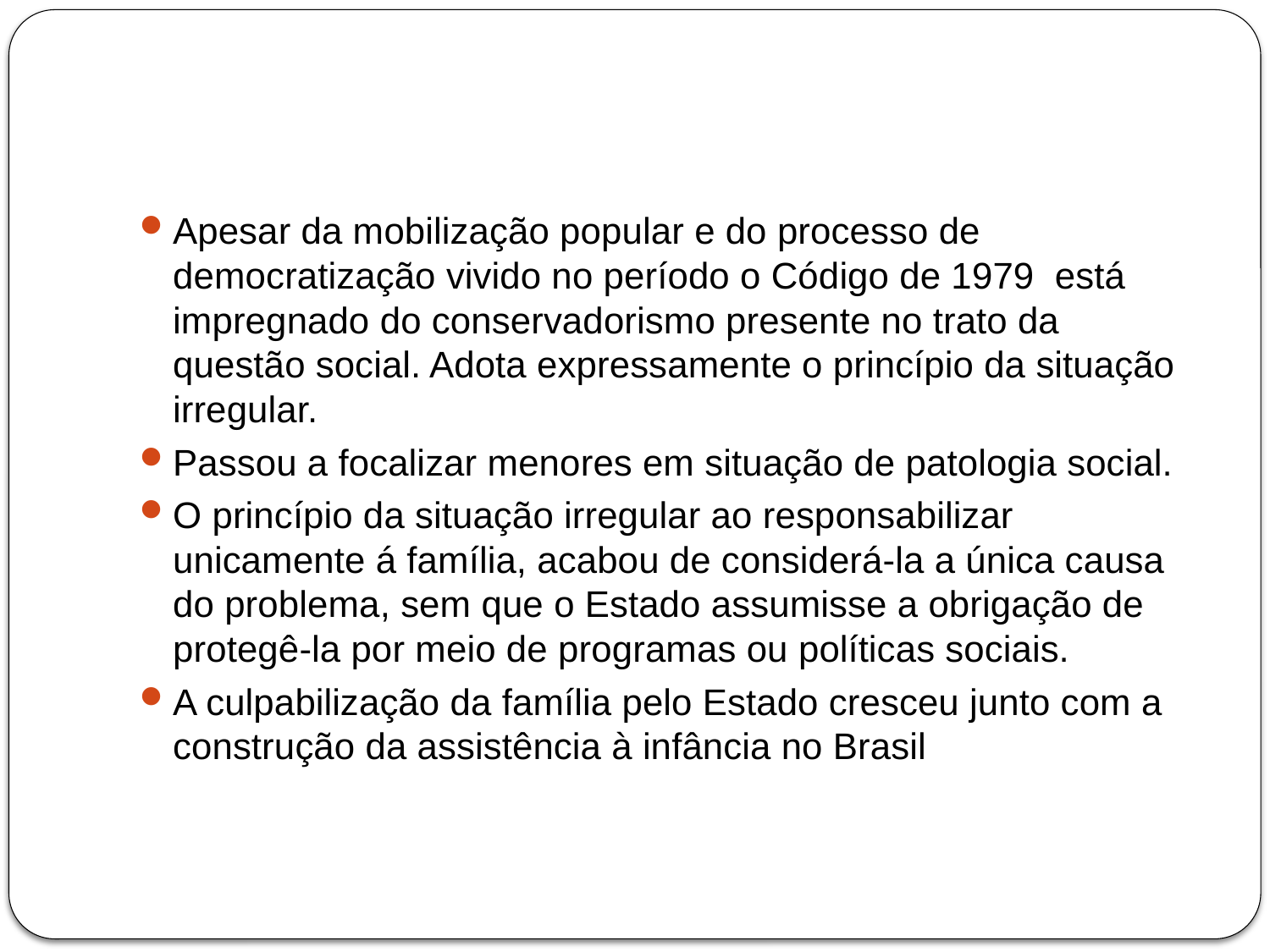

#
Apesar da mobilização popular e do processo de democratização vivido no período o Código de 1979  está impregnado do conservadorismo presente no trato da questão social. Adota expressamente o princípio da situação irregular.
Passou a focalizar menores em situação de patologia social.
O princípio da situação irregular ao responsabilizar unicamente á família, acabou de considerá-la a única causa do problema, sem que o Estado assumisse a obrigação de protegê-la por meio de programas ou políticas sociais.
A culpabilização da família pelo Estado cresceu junto com a construção da assistência à infância no Brasil